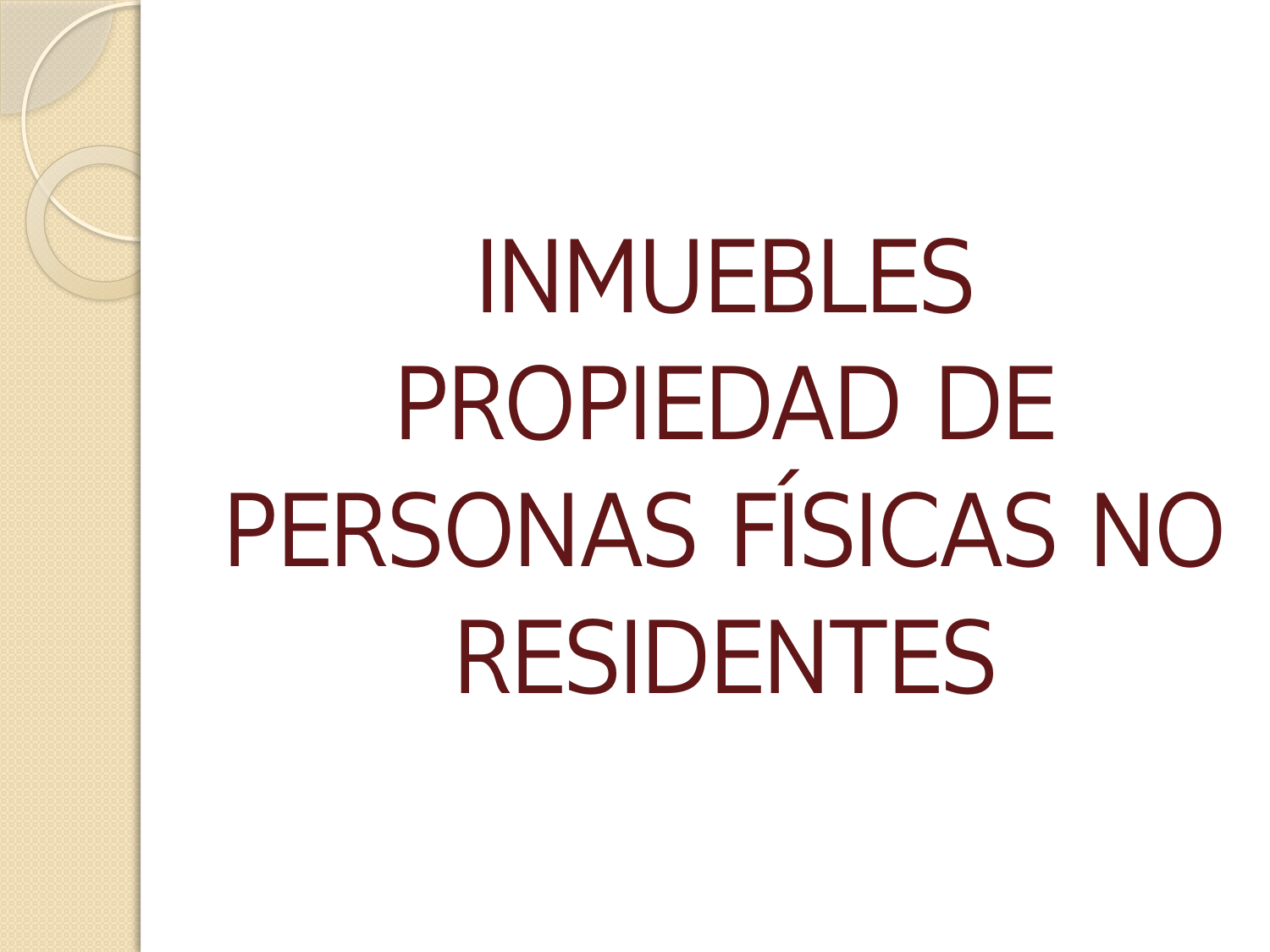

#
INMUEBLES PROPIEDAD DE PERSONAS FÍSICAS NO RESIDENTES